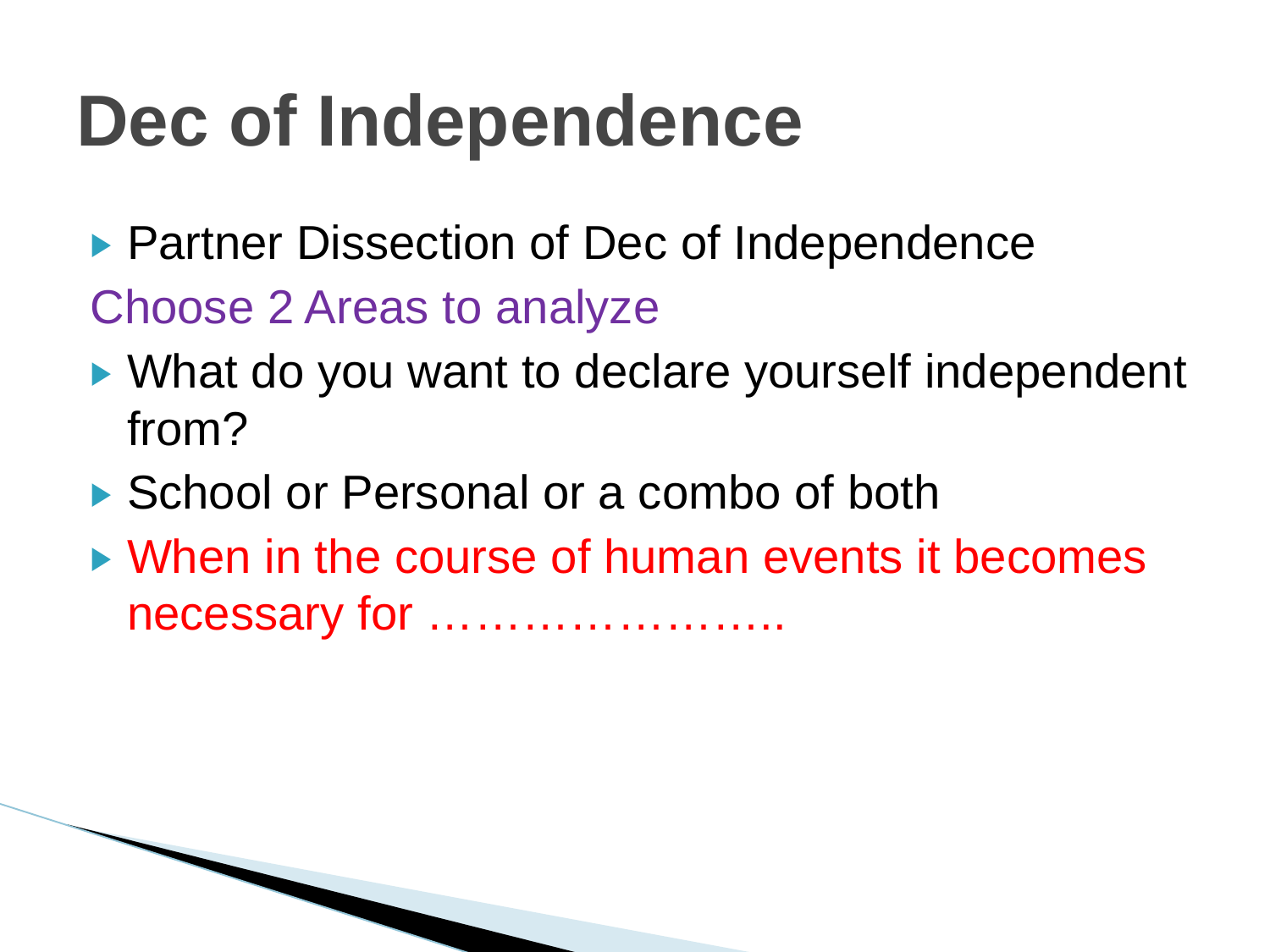

# Dec of Independence
Partner Dissection of Dec of Independence
Choose 2 Areas to analyze
What do you want to declare yourself independent from?
School or Personal or a combo of both
When in the course of human events it becomes necessary for …………………..